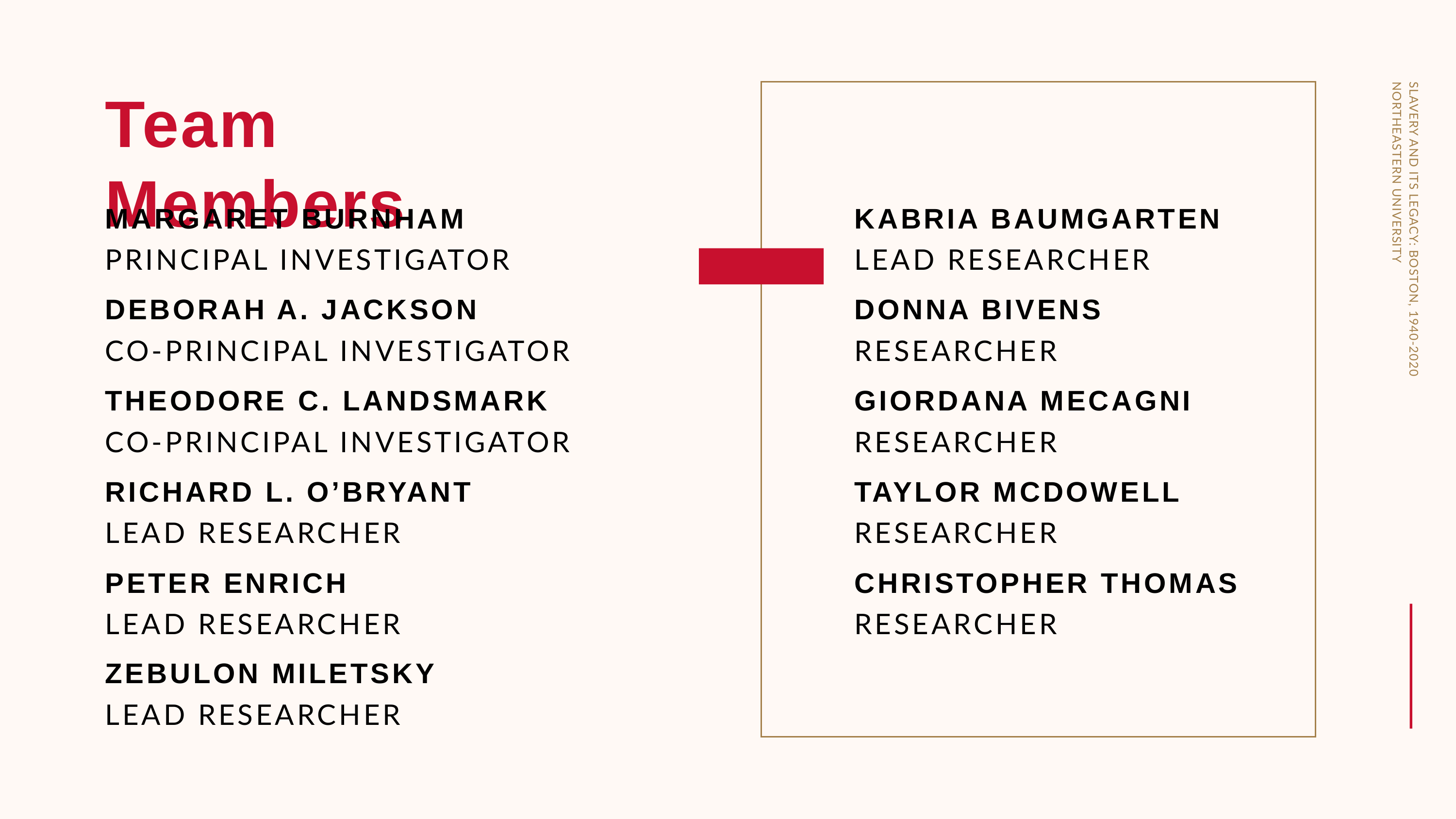

Team Members

MARGARET BURNHAM PRINCIPAL INVESTIGATOR
KABRIA BAUMGARTEN
LEAD RESEARCHER

SLAVERY AND ITS LEGACY: BOSTON, 1940-2020
NORTHEASTERN UNIVERSITY

DEBORAH A. JACKSON
CO-PRINCIPAL INVESTIGATOR
DONNA BIVENS
RESEARCHER
THEODORE C. LANDSMARK CO-PRINCIPAL INVESTIGATOR
GIORDANA MECAGNI RESEARCHER
RICHARD L. O’BRYANT
LEAD RESEARCHER
TAYLOR MCDOWELL
RESEARCHER
PETER ENRICH
LEAD RESEARCHER
CHRISTOPHER THOMAS
RESEARCHER
ZEBULON MILETSKY
LEAD RESEARCHER